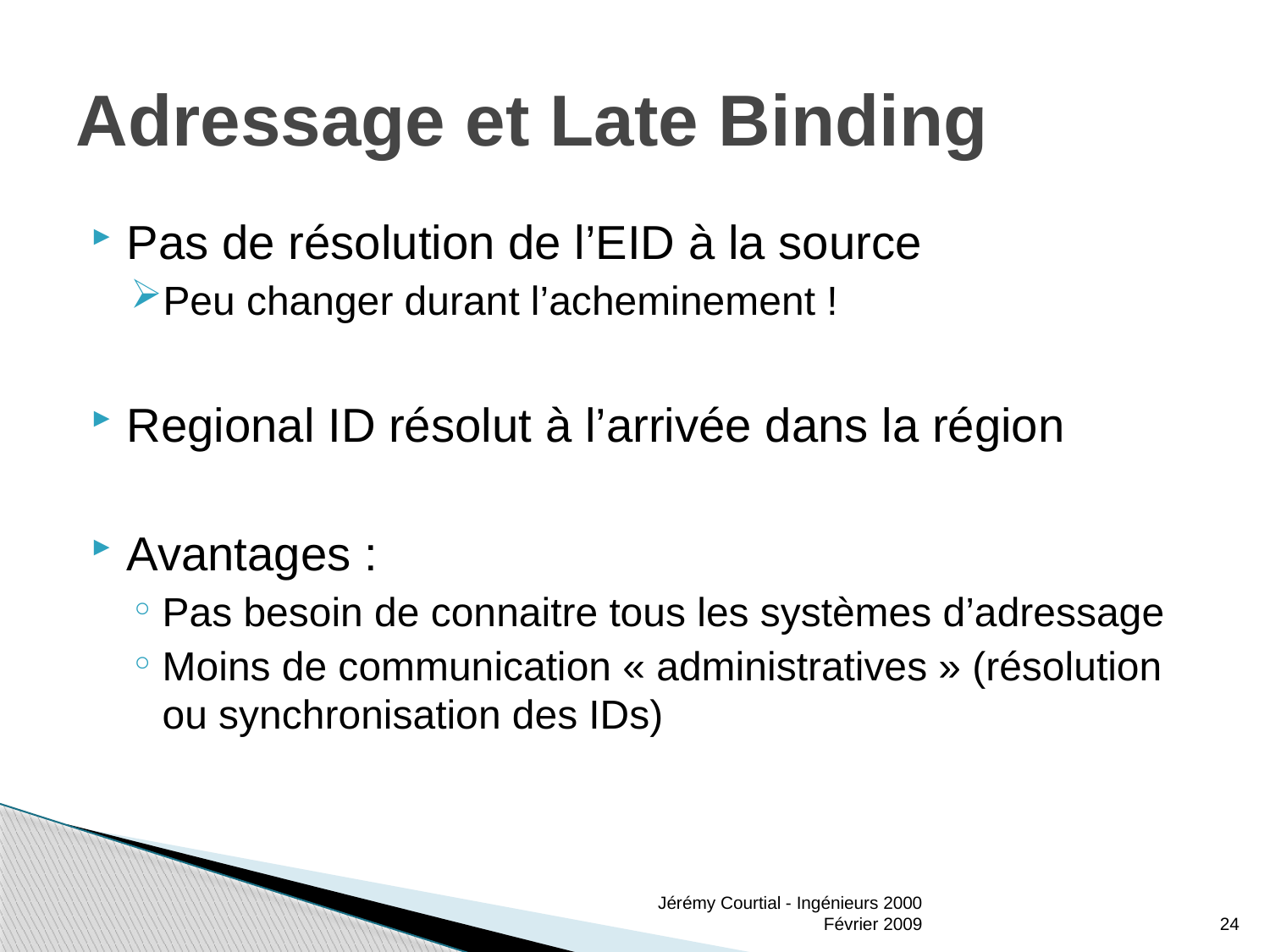

# Adressage et Late Binding
Pas de résolution de l’EID à la source
Peu changer durant l’acheminement !

Regional ID résolut à l’arrivée dans la région

Avantages :
Pas besoin de connaitre tous les systèmes d’adressage
Moins de communication « administratives » (résolution ou synchronisation des IDs)
Jérémy Courtial - Ingénieurs 2000 Février 2009
24